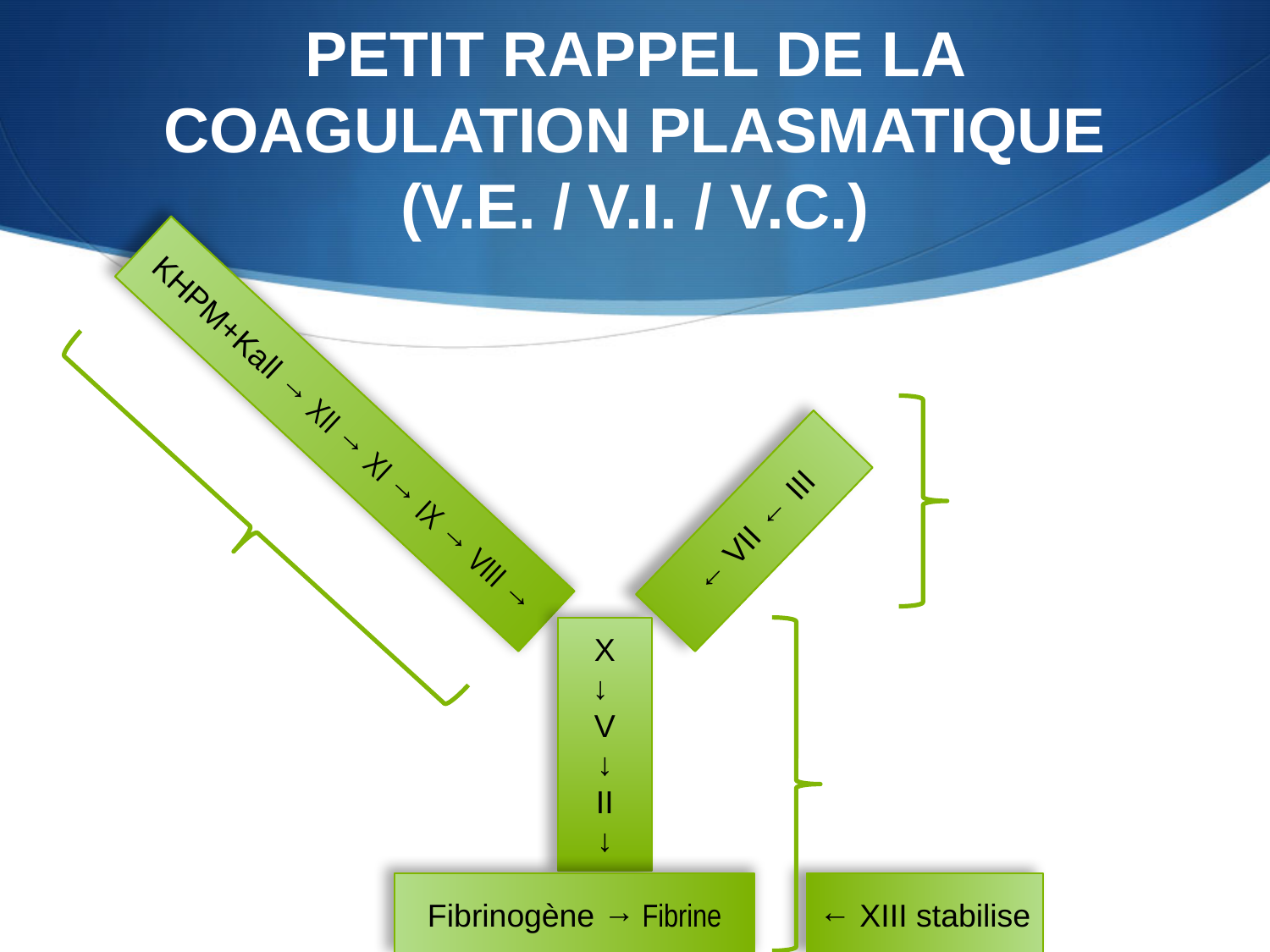

# Petit rappel de la coagulation plasmatique (V.E. / V.I. / V.C.)
KHPM+Kall → XII → XI → IX → VIII →

← VII ← III
X
↓
V
↓
II
↓

Fibrinogène → Fibrine
← XIII stabilise